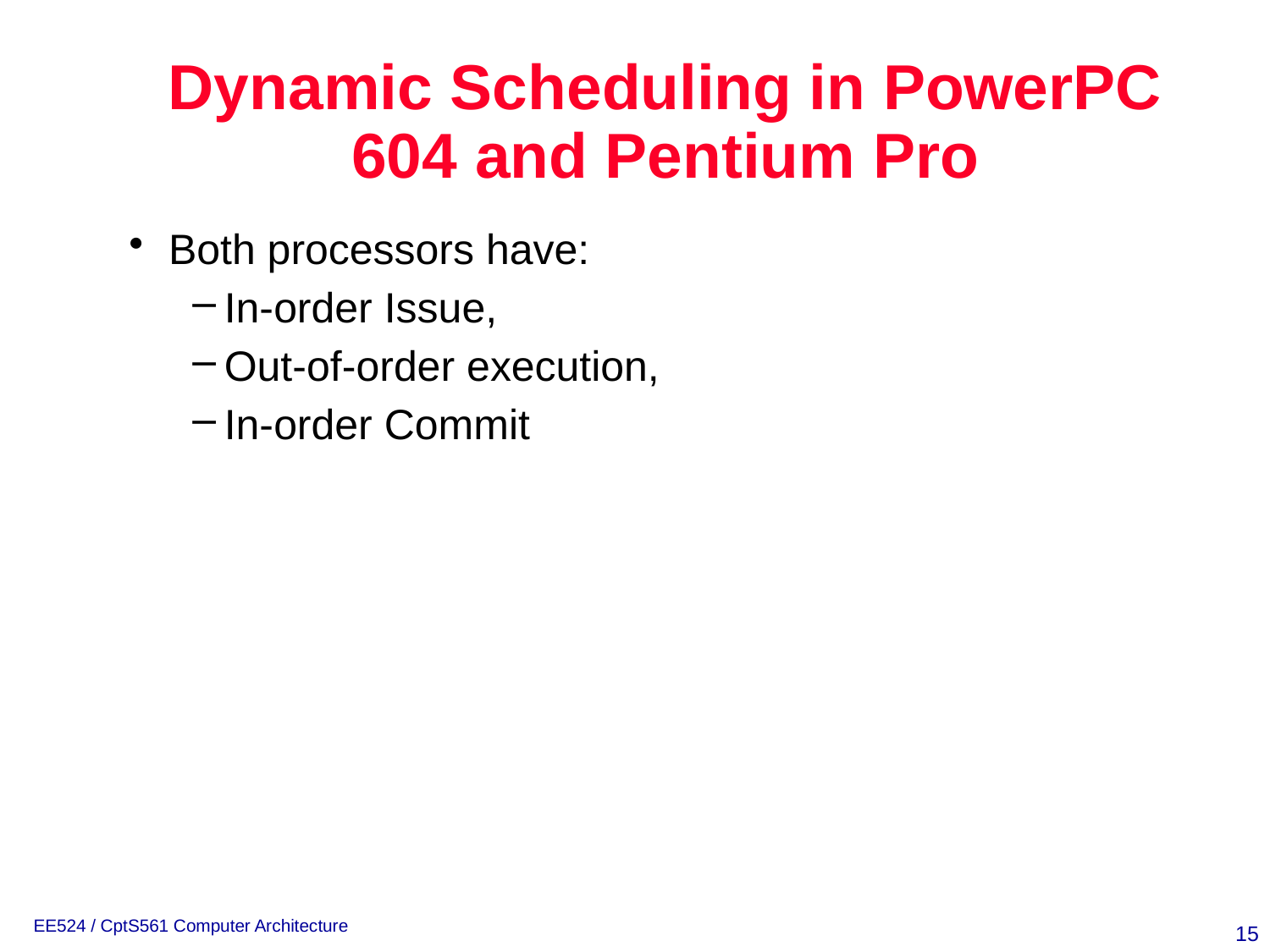

# Dynamic Scheduling in PowerPC 604 and Pentium Pro
Both processors have:
In-order Issue,
Out-of-order execution,
In-order Commit